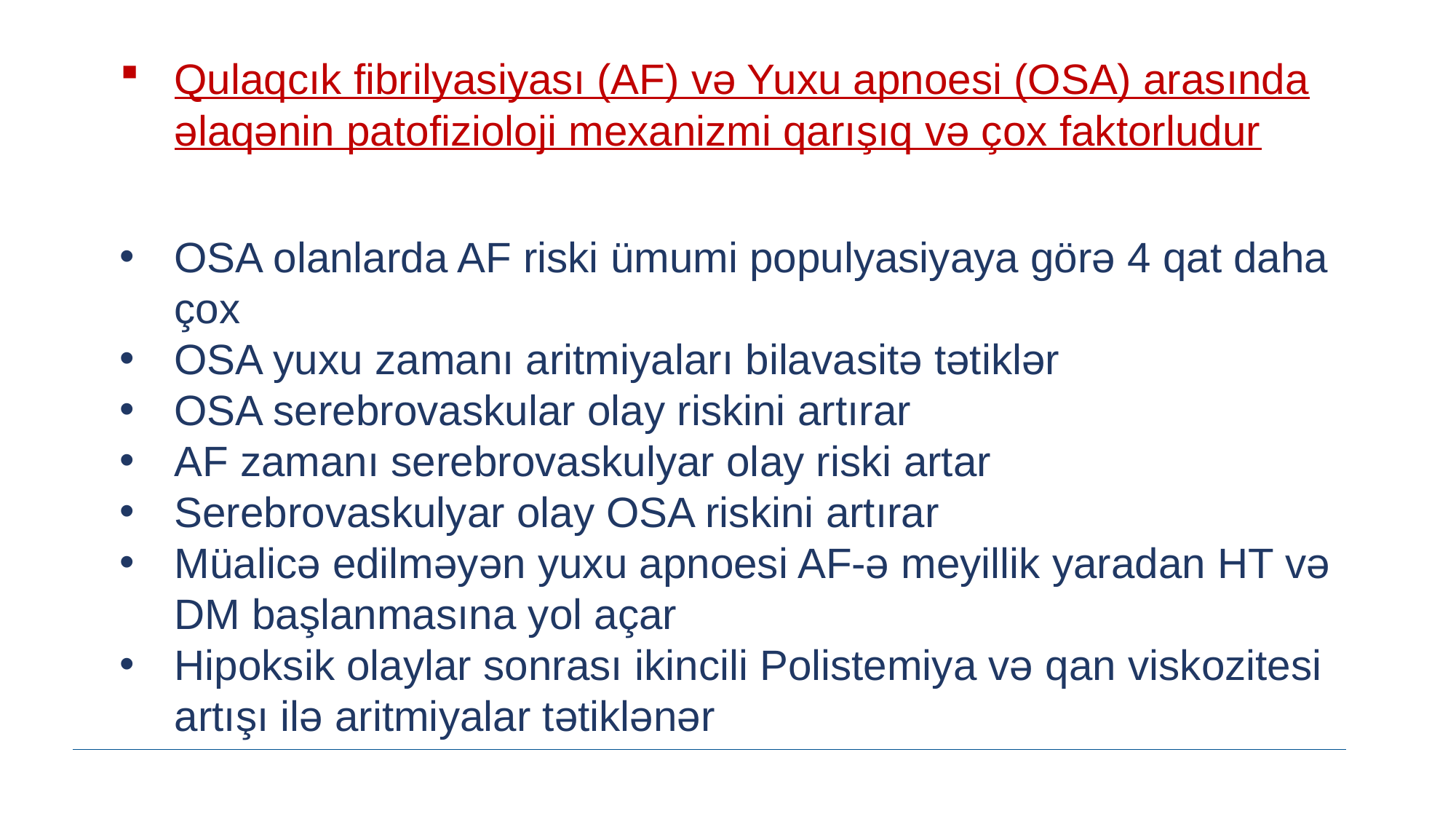

Qulaqcık fibrilyasiyası (AF) və Yuxu apnoesi (OSA) arasında əlaqənin patofizioloji mexanizmi qarışıq və çox faktorludur

OSA olanlarda AF riski ümumi populyasiyaya görə 4 qat daha çox
OSA yuxu zamanı aritmiyaları bilavasitə tətiklər
OSA serebrovaskular olay riskini artırar
AF zamanı serebrovaskulyar olay riski artar
Serebrovaskulyar olay OSA riskini artırar
Müalicə edilməyən yuxu apnoesi AF-ə meyillik yaradan HT və DM başlanmasına yol açar
Hipoksik olaylar sonrası ikincili Polistemiya və qan viskozitesi artışı ilə aritmiyalar tətiklənər
TƏRİFİ